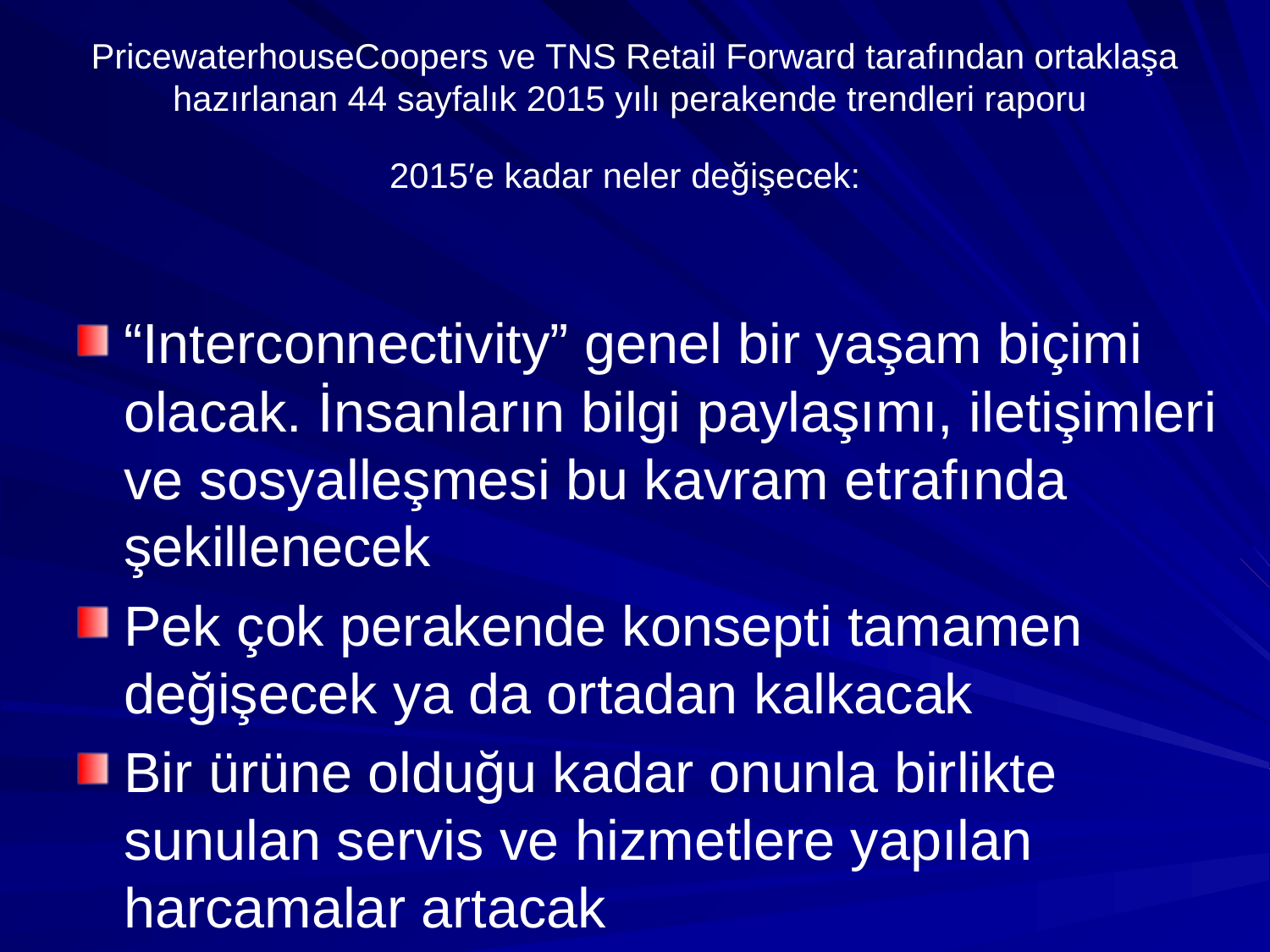

# PricewaterhouseCoopers ve TNS Retail Forward tarafından ortaklaşa hazırlanan 44 sayfalık 2015 yılı perakende trendleri raporu 2015′e kadar neler değişecek:

“Interconnectivity” genel bir yaşam biçimi olacak. İnsanların bilgi paylaşımı, iletişimleri ve sosyalleşmesi bu kavram etrafında şekillenecek
Pek çok perakende konsepti tamamen değişecek ya da ortadan kalkacak
Bir ürüne olduğu kadar onunla birlikte sunulan servis ve hizmetlere yapılan harcamalar artacak